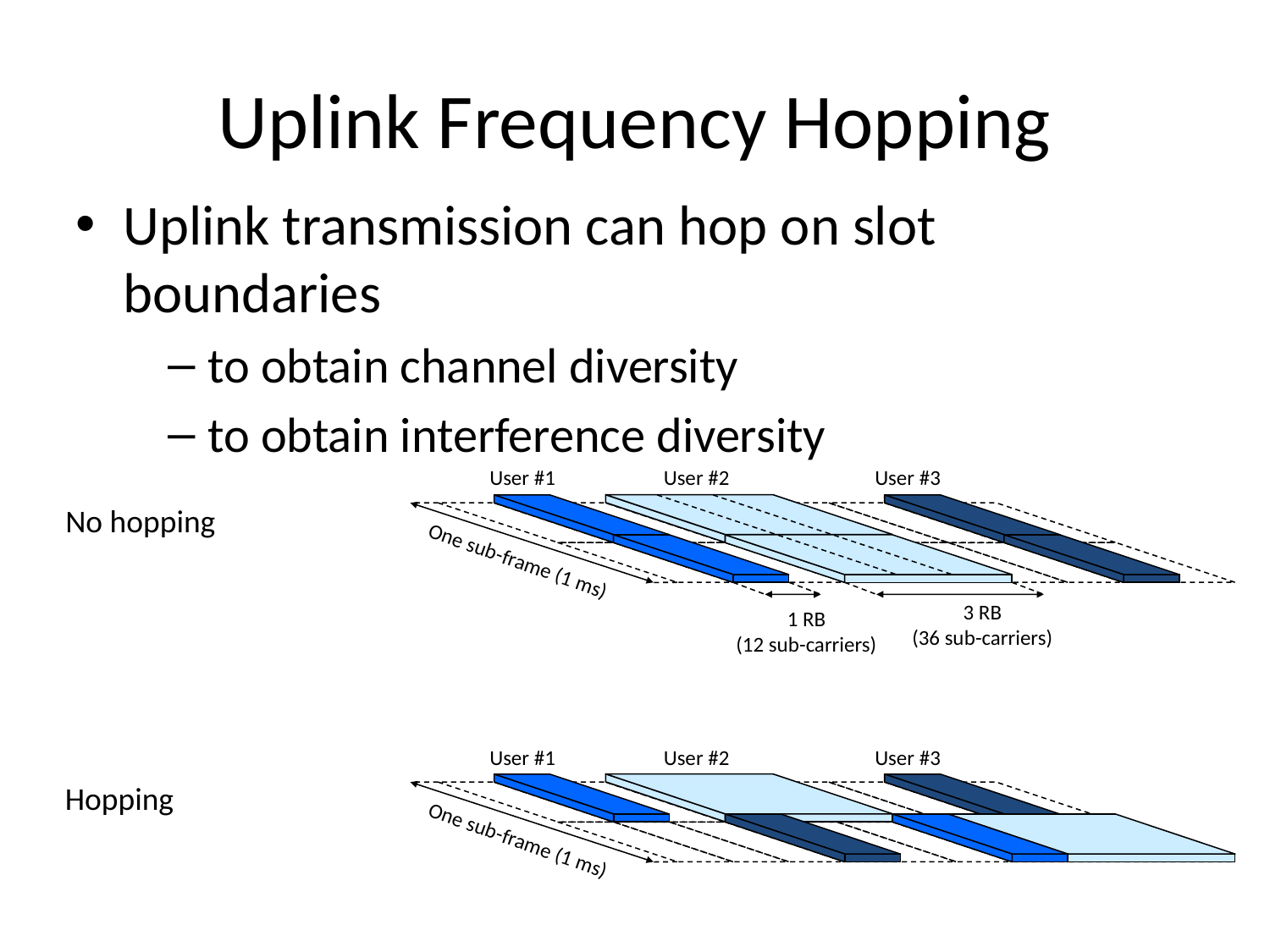

# Uplink Frequency Hopping
Uplink transmission can hop on slot boundaries
to obtain channel diversity
to obtain interference diversity
User #1
User #2
User #3
No hopping

One sub-frame (1 ms)

3 RB
(36 sub-carriers)

1 RB
(12 sub-carriers)
User #1
User #2
User #3
Hopping

One sub-frame (1 ms)